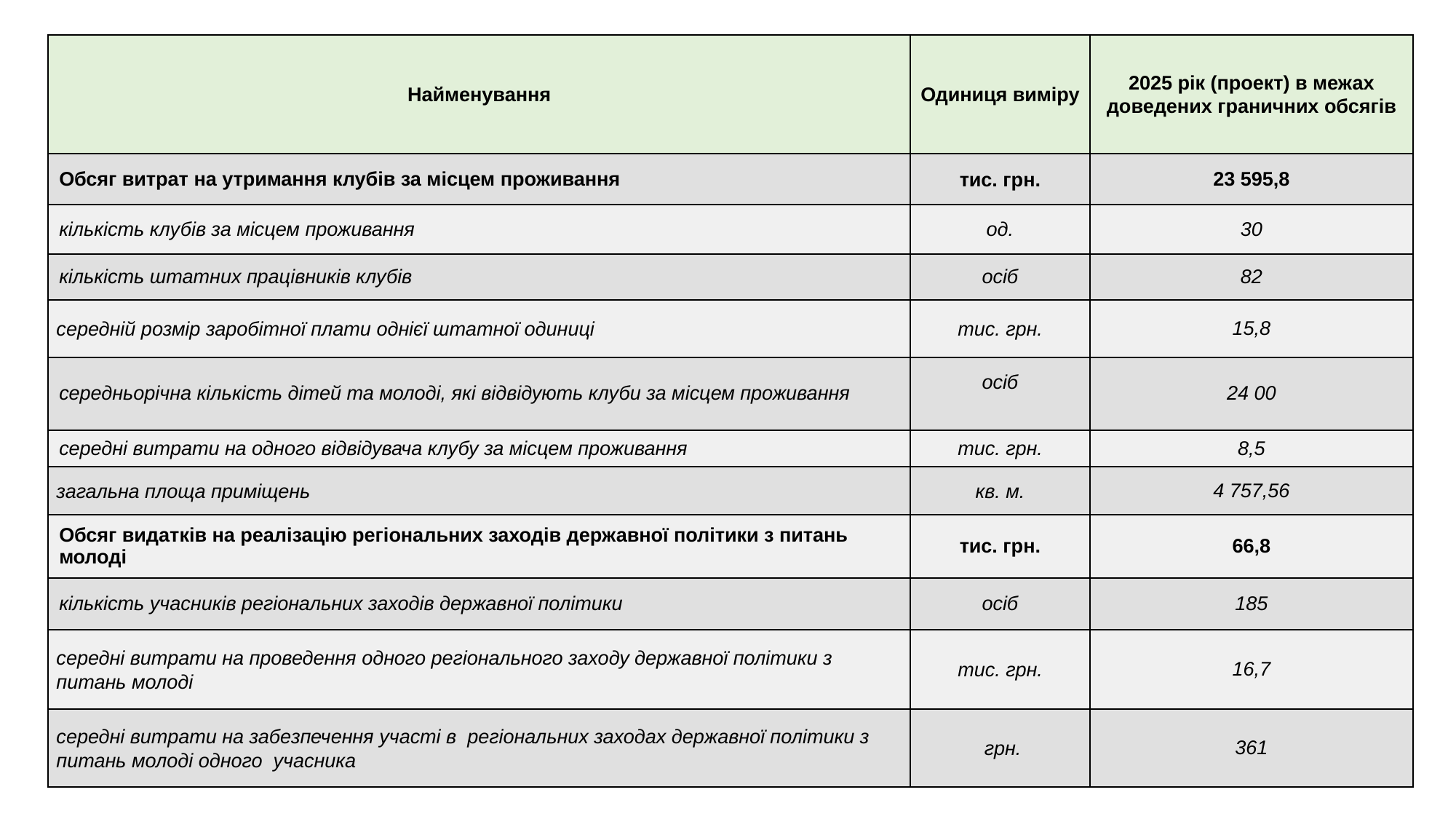

| Найменування | Одиниця виміру | 2025 рік (проект) в межах доведених граничних обсягів |
| --- | --- | --- |
| Обсяг витрат на утримання клубів за місцем проживання | тис. грн. | 23 595,8 |
| кількість клубів за місцем проживання | од. | 30 |
| кількість штатних працівників клубів | осіб | 82 |
| середній розмір заробітної плати однієї штатної одиниці | тис. грн. | 15,8 |
| середньорічна кількість дітей та молоді, які відвідують клуби за місцем проживання | осіб | 24 00 |
| середні витрати на одного відвідувача клубу за місцем проживання | тис. грн. | 8,5 |
| загальна площа приміщень | кв. м. | 4 757,56 |
| Обсяг видатків на реалізацію регіональних заходів державної політики з питань молоді | тис. грн. | 66,8 |
| кількість учасників регіональних заходів державної політики | осіб | 185 |
| середні витрати на проведення одного регіонального заходу державної політики з питань молоді | тис. грн. | 16,7 |
| середні витрати на забезпечення участі в регіональних заходах державної політики з питань молоді одного учасника | грн. | 361 |